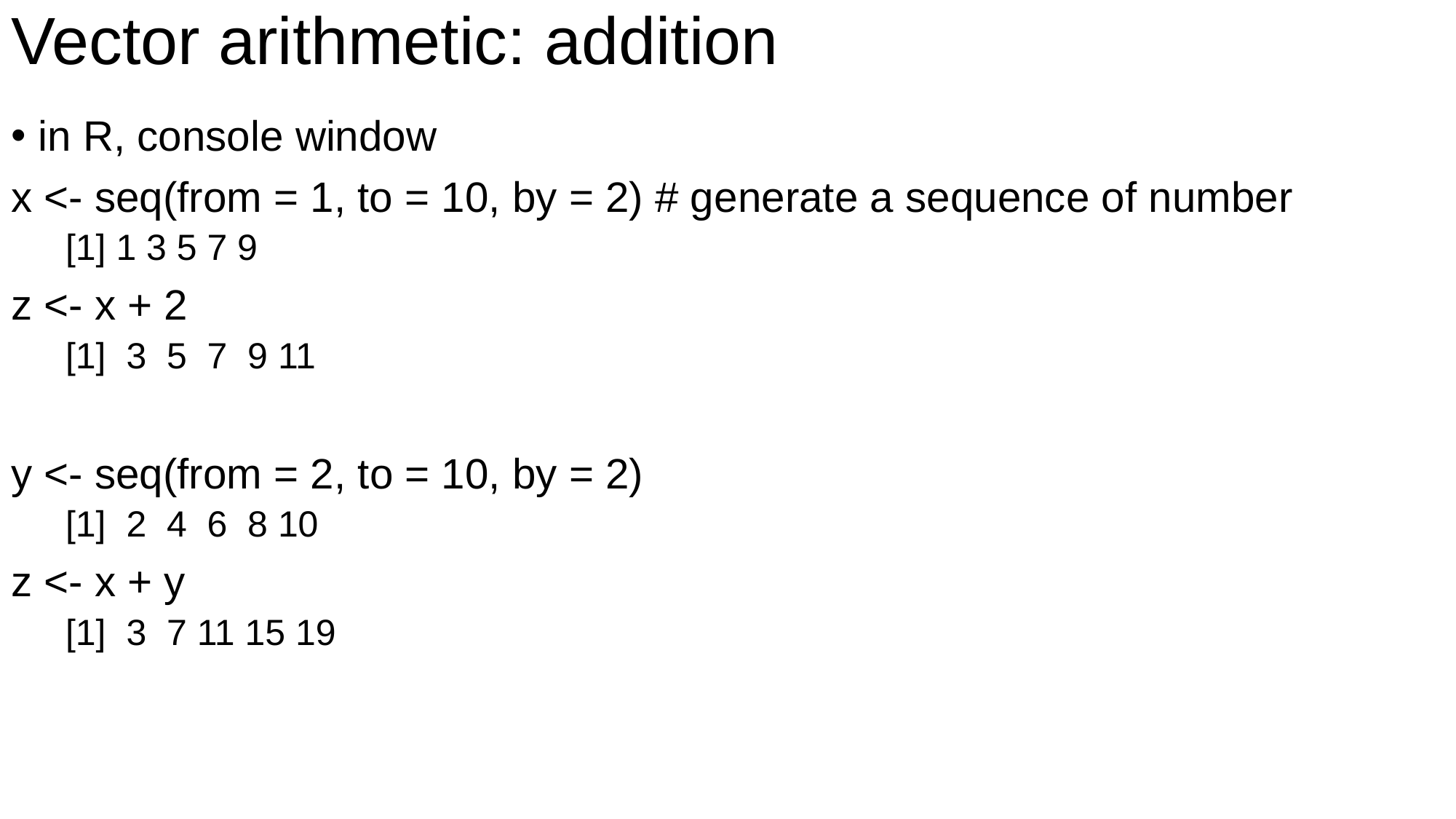

# Vector arithmetic: addition
in R, console window
x <- seq(from = 1, to = 10, by = 2) # generate a sequence of number
[1] 1 3 5 7 9
z <- x + 2
[1]  3  5  7  9 11

y <- seq(from = 2, to = 10, by = 2)
[1]  2  4  6  8 10
z <- x + y
[1]  3  7 11 15 19